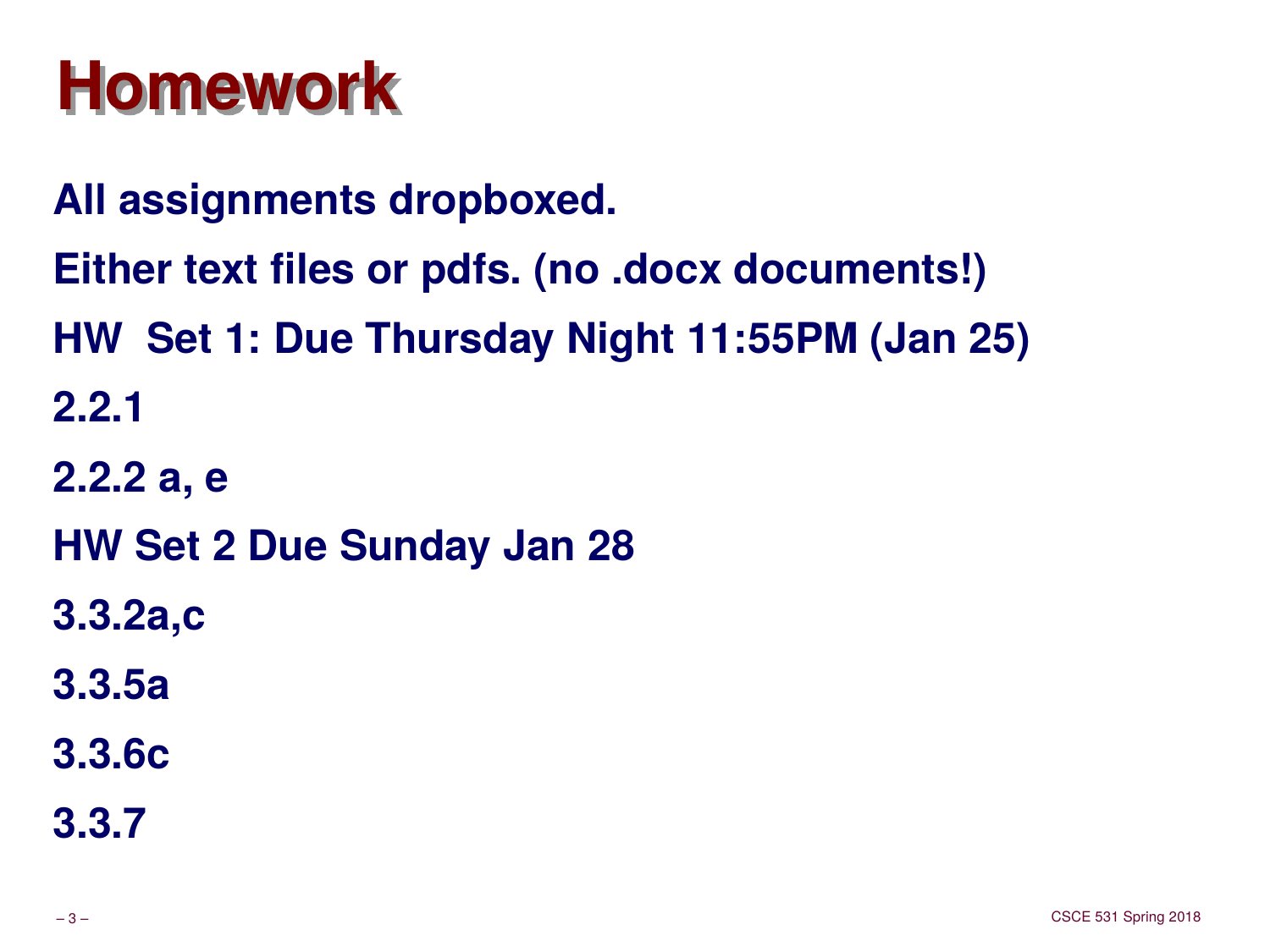

# Homework
All assignments dropboxed.
Either text files or pdfs. (no .docx documents!)
HW  Set 1: Due Thursday Night 11:55PM (Jan 25)
2.2.1
2.2.2 a, e
HW Set 2 Due Sunday Jan 28
3.3.2a,c
3.3.5a
3.3.6c
3.3.7